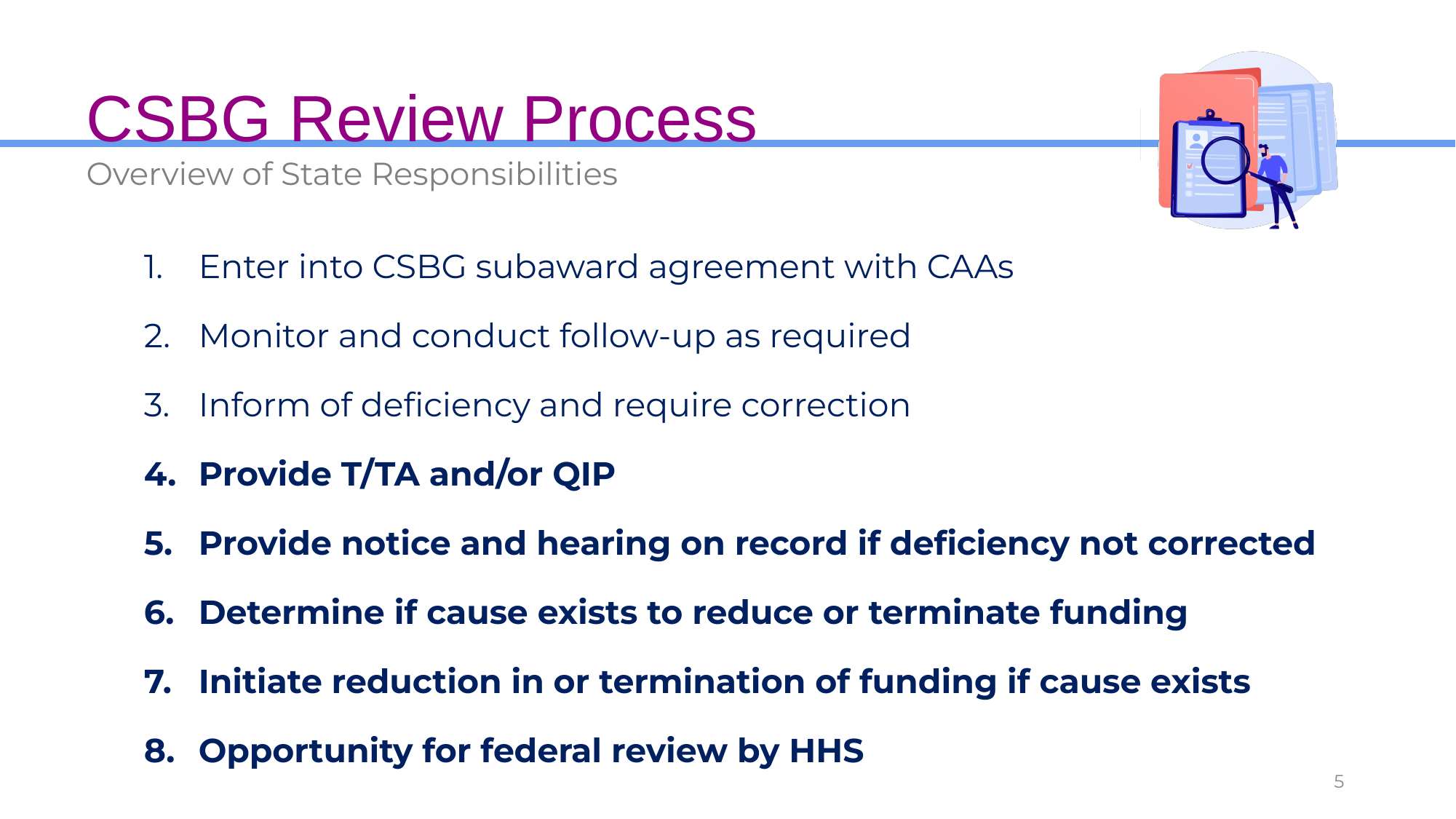

# CSBG Review Process
Overview of State Responsibilities
Enter into CSBG subaward agreement with CAAs
Monitor and conduct follow-up as required
Inform of deficiency and require correction
Provide T/TA and/or QIP
Provide notice and hearing on record if deficiency not corrected
Determine if cause exists to reduce or terminate funding
Initiate reduction in or termination of funding if cause exists
Opportunity for federal review by HHS
5